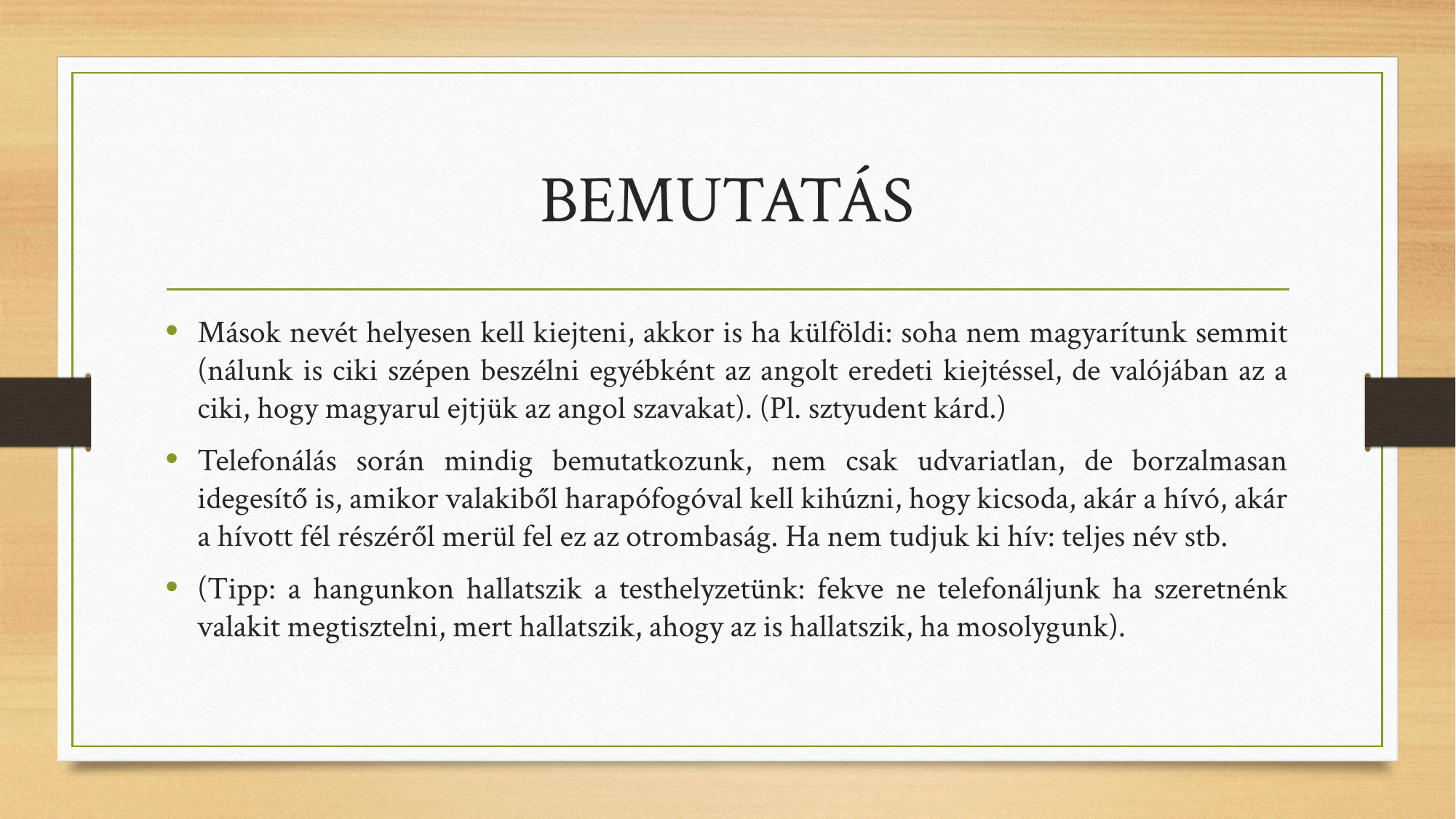

# BEMUTATÁS
Mások nevét helyesen kell kiejteni, akkor is ha külföldi: soha nem magyarítunk semmit (nálunk is ciki szépen beszélni egyébként az angolt eredeti kiejtéssel, de valójában az a ciki, hogy magyarul ejtjük az angol szavakat). (Pl. sztyudent kárd.)
Telefonálás során mindig bemutatkozunk, nem csak udvariatlan, de borzalmasan idegesítő is, amikor valakiből harapófogóval kell kihúzni, hogy kicsoda, akár a hívó, akár a hívott fél részéről merül fel ez az otrombaság. Ha nem tudjuk ki hív: teljes név stb.
(Tipp: a hangunkon hallatszik a testhelyzetünk: fekve ne telefonáljunk ha szeretnénk valakit megtisztelni, mert hallatszik, ahogy az is hallatszik, ha mosolygunk).